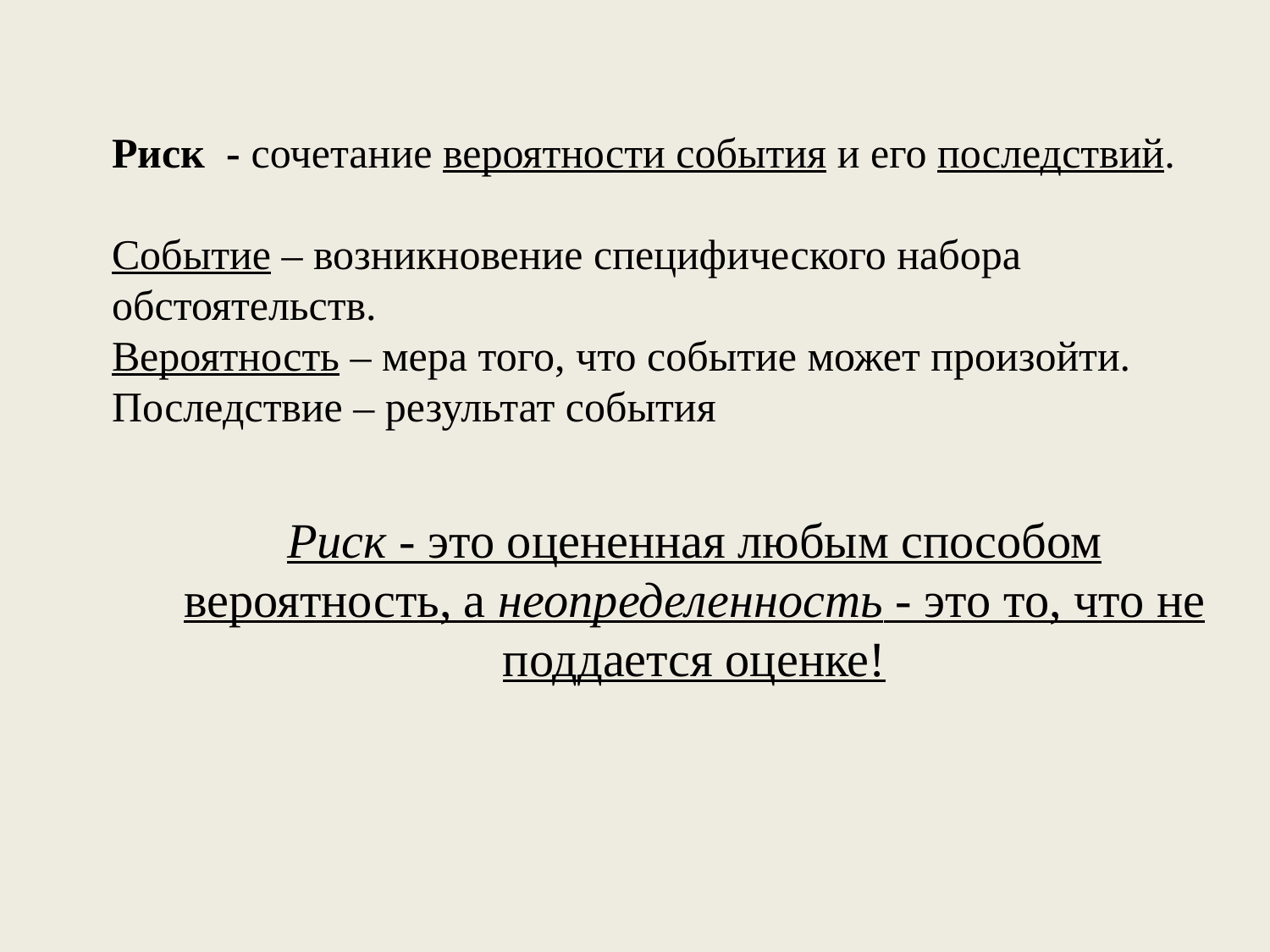

Риск  - сочетание вероятности события и его последствий.

Событие – возникновение специфического набора обстоятельств.
Вероятность – мера того, что событие может произойти.  Последствие – результат события

Риск - это оцененная любым способом вероятность, а неопределенность - это то, что не поддается оценке!